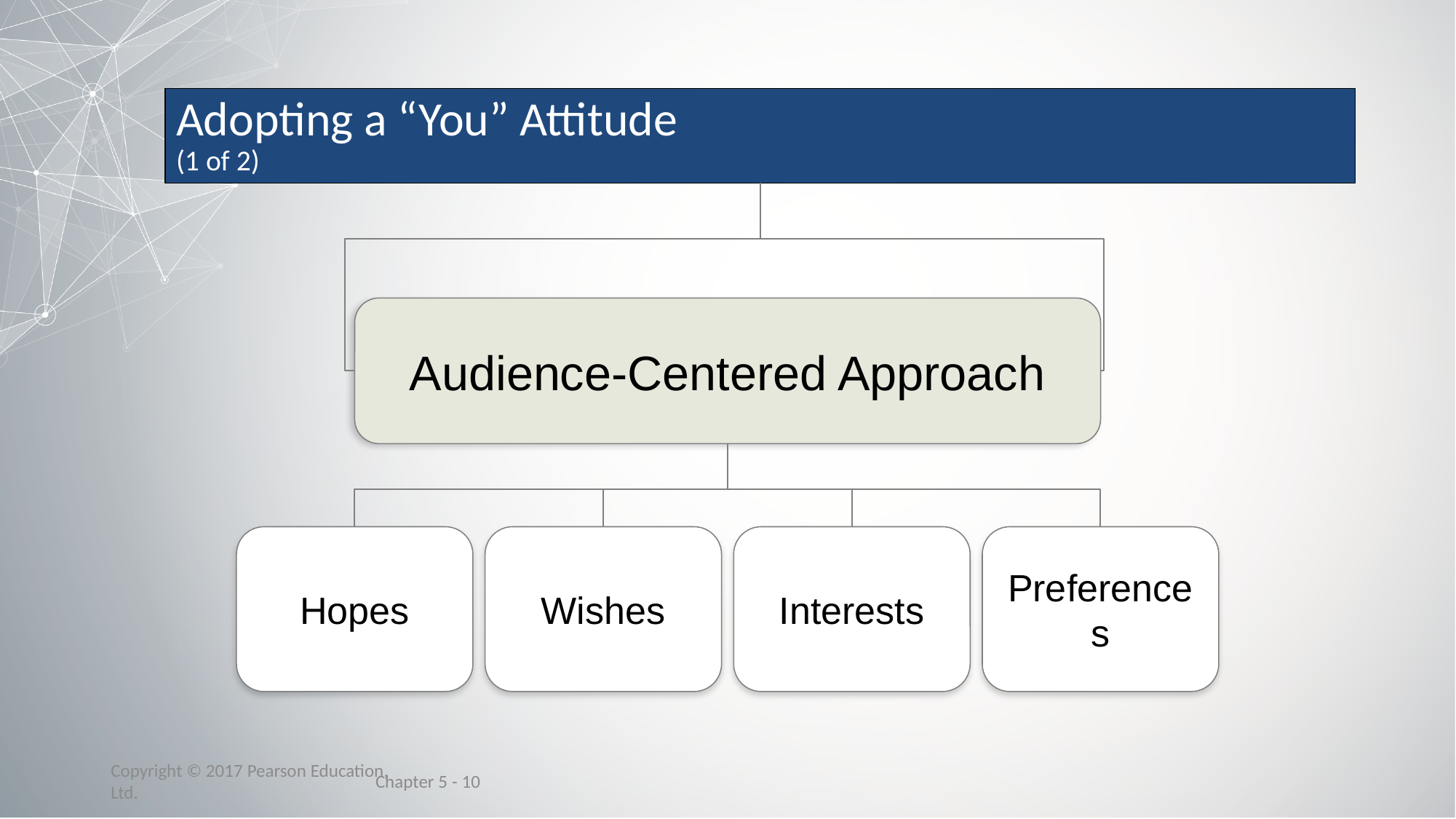

# Adopting a “You” Attitude (1 of 2)
Audience-Centered Approach
Hopes
Wishes
Interests
Preferences

Chapter 5 - 10
Copyright © 2017 Pearson Education, Ltd.